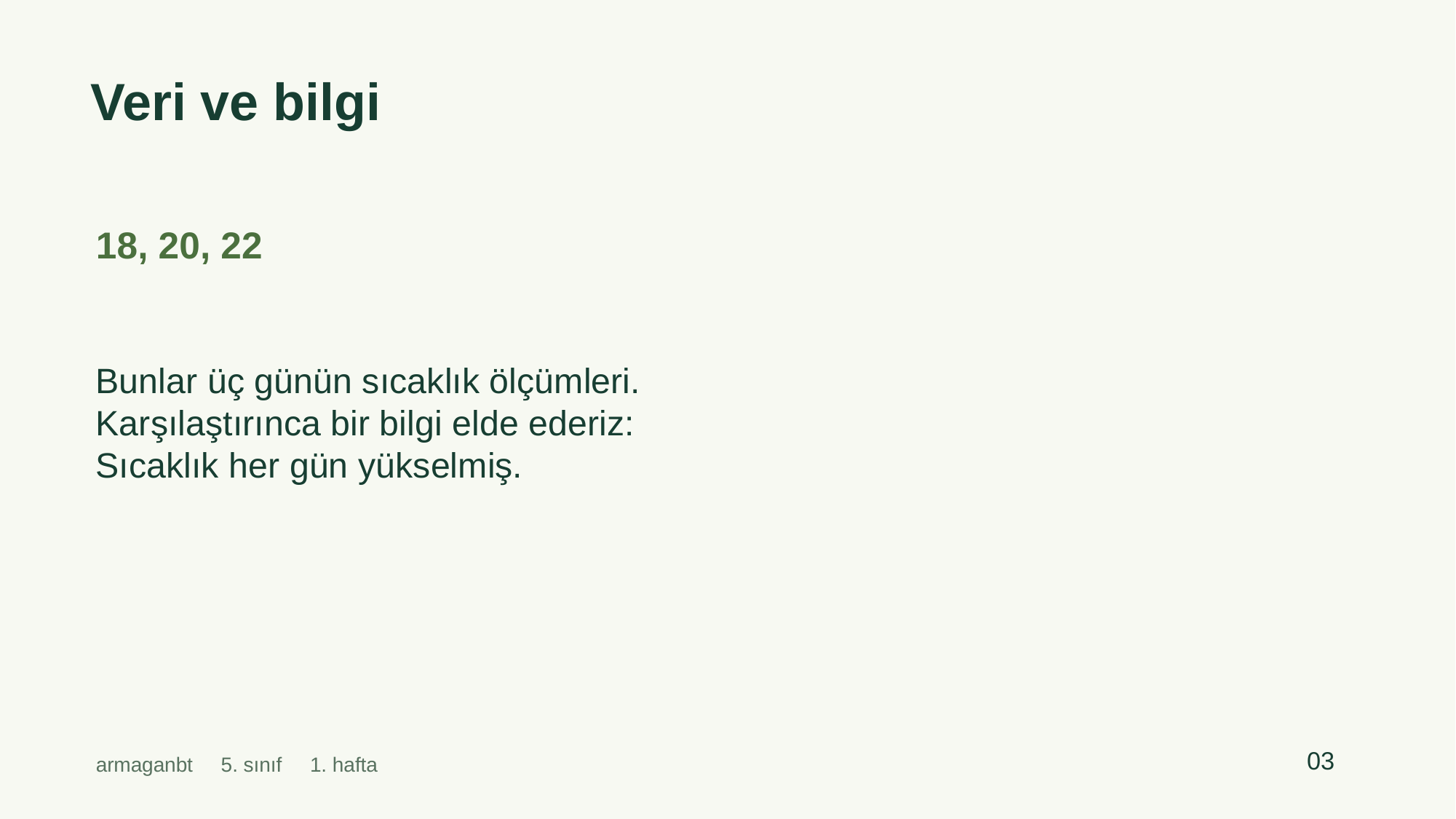

Veri ve bilgi
18, 20, 22
Bunlar üç günün sıcaklık ölçümleri.
Karşılaştırınca bir bilgi elde ederiz:
Sıcaklık her gün yükselmiş.
03
armaganbt     5. sınıf     1. hafta